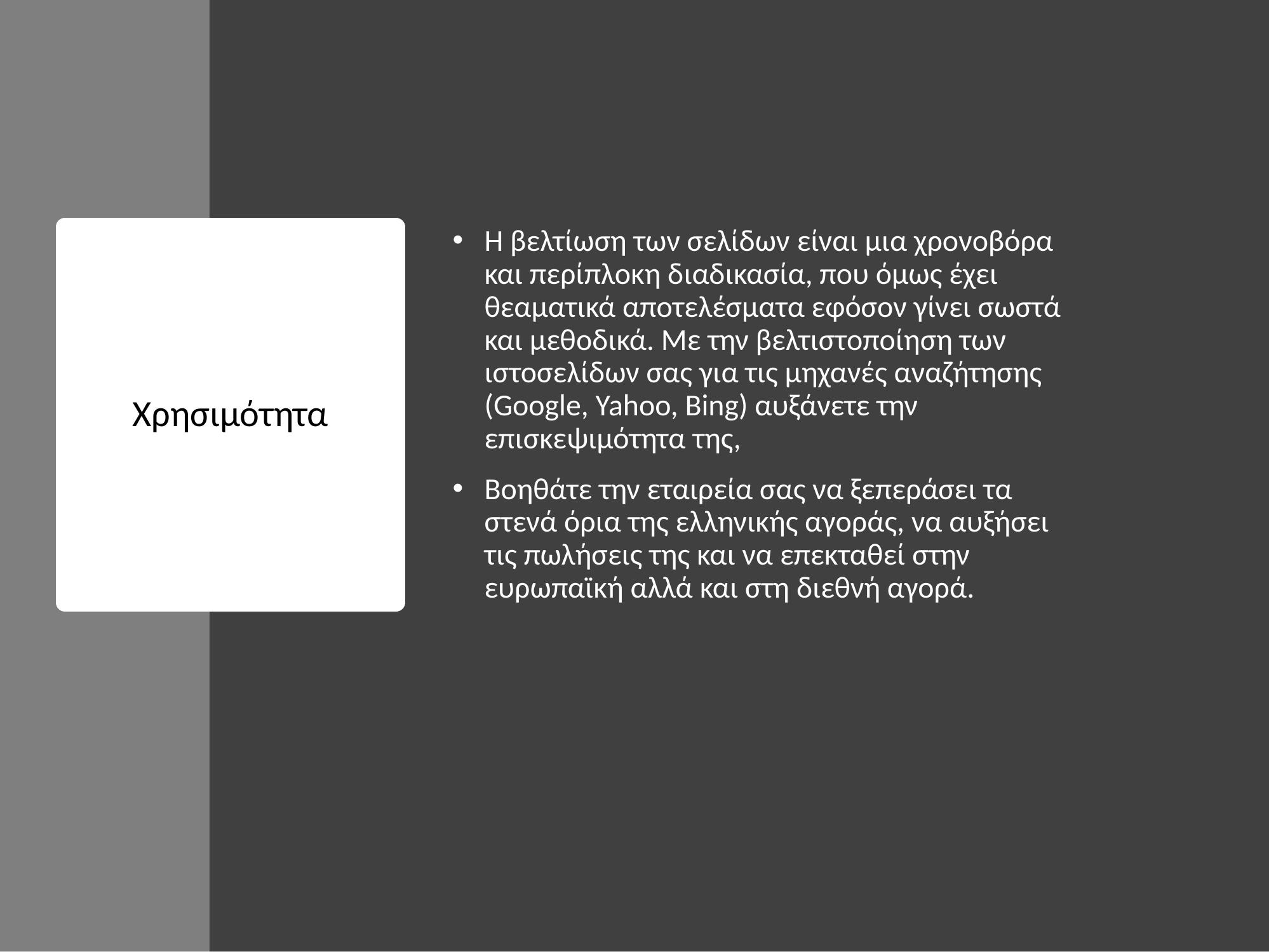

Η βελτίωση των σελίδων είναι μια χρονοβόρα και περίπλοκη διαδικασία, που όμως έχει θεαματικά αποτελέσματα εφόσον γίνει σωστά και μεθοδικά. Με την βελτιστοποίηση των  ιστοσελίδων σας για τις μηχανές αναζήτησης (Google, Yahoo, Bing) αυξάνετε την επισκεψιμότητα της,
Βοηθάτε την εταιρεία σας να ξεπεράσει τα στενά όρια της ελληνικής αγοράς, να αυξήσει τις πωλήσεις της και να επεκταθεί στην ευρωπαϊκή αλλά και στη διεθνή αγορά.
# Χρησιμότητα